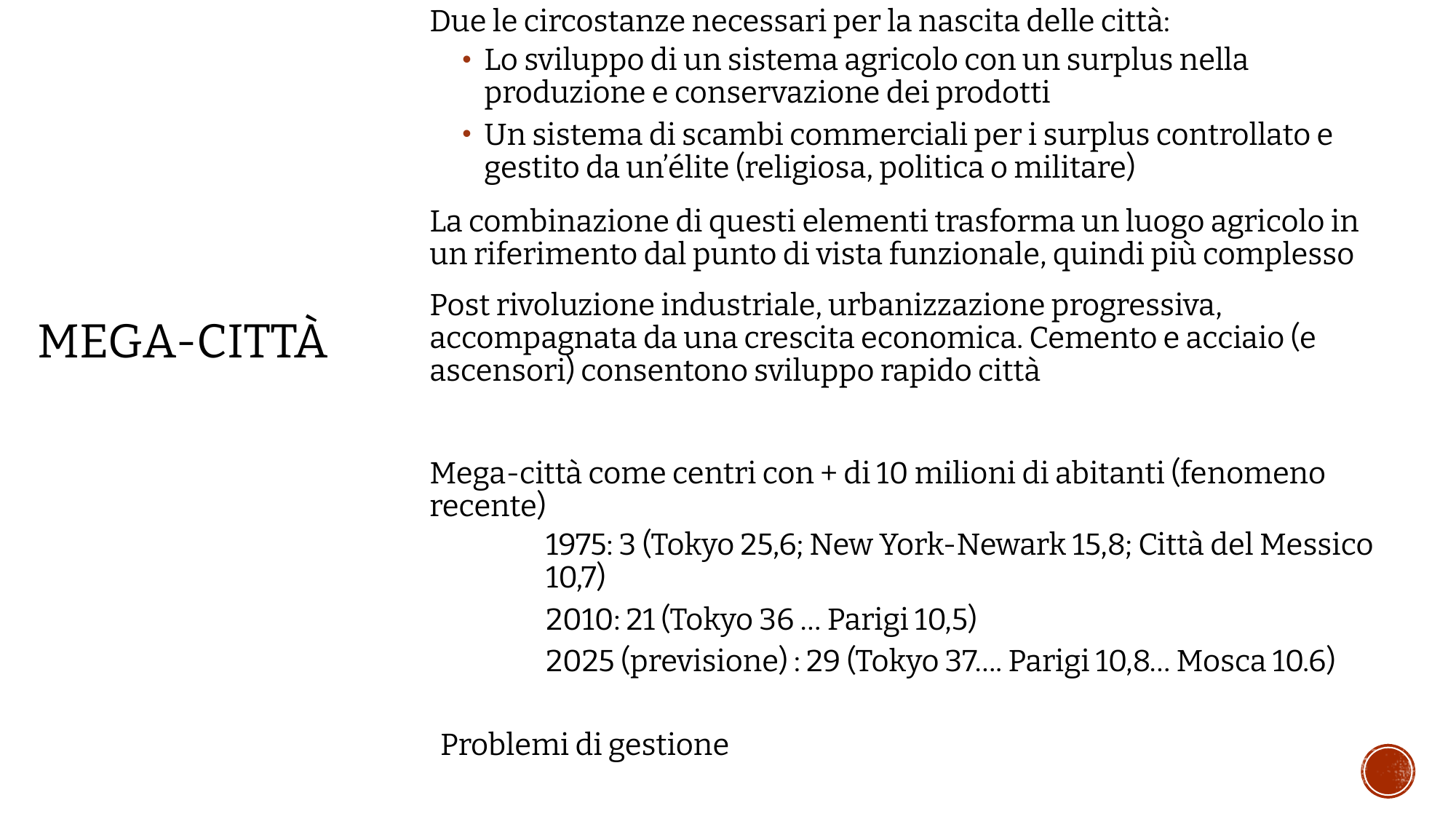

Due le circostanze necessari per la nascita delle città:
Lo sviluppo di un sistema agricolo con un surplus nella produzione e conservazione dei prodotti
Un sistema di scambi commerciali per i surplus controllato e gestito da un’élite (religiosa, politica o militare)
La combinazione di questi elementi trasforma un luogo agricolo in un riferimento dal punto di vista funzionale, quindi più complesso
Post rivoluzione industriale, urbanizzazione progressiva, accompagnata da una crescita economica. Cemento e acciaio (e ascensori) consentono sviluppo rapido città

Mega-città come centri con + di 10 milioni di abitanti (fenomeno recente)
1975: 3 (Tokyo 25,6; New York-Newark 15,8; Città del Messico 10,7)
2010: 21 (Tokyo 36 … Parigi 10,5)
2025 (previsione) : 29 (Tokyo 37…. Parigi 10,8… Mosca 10.6)

Problemi di gestione
# Mega-città